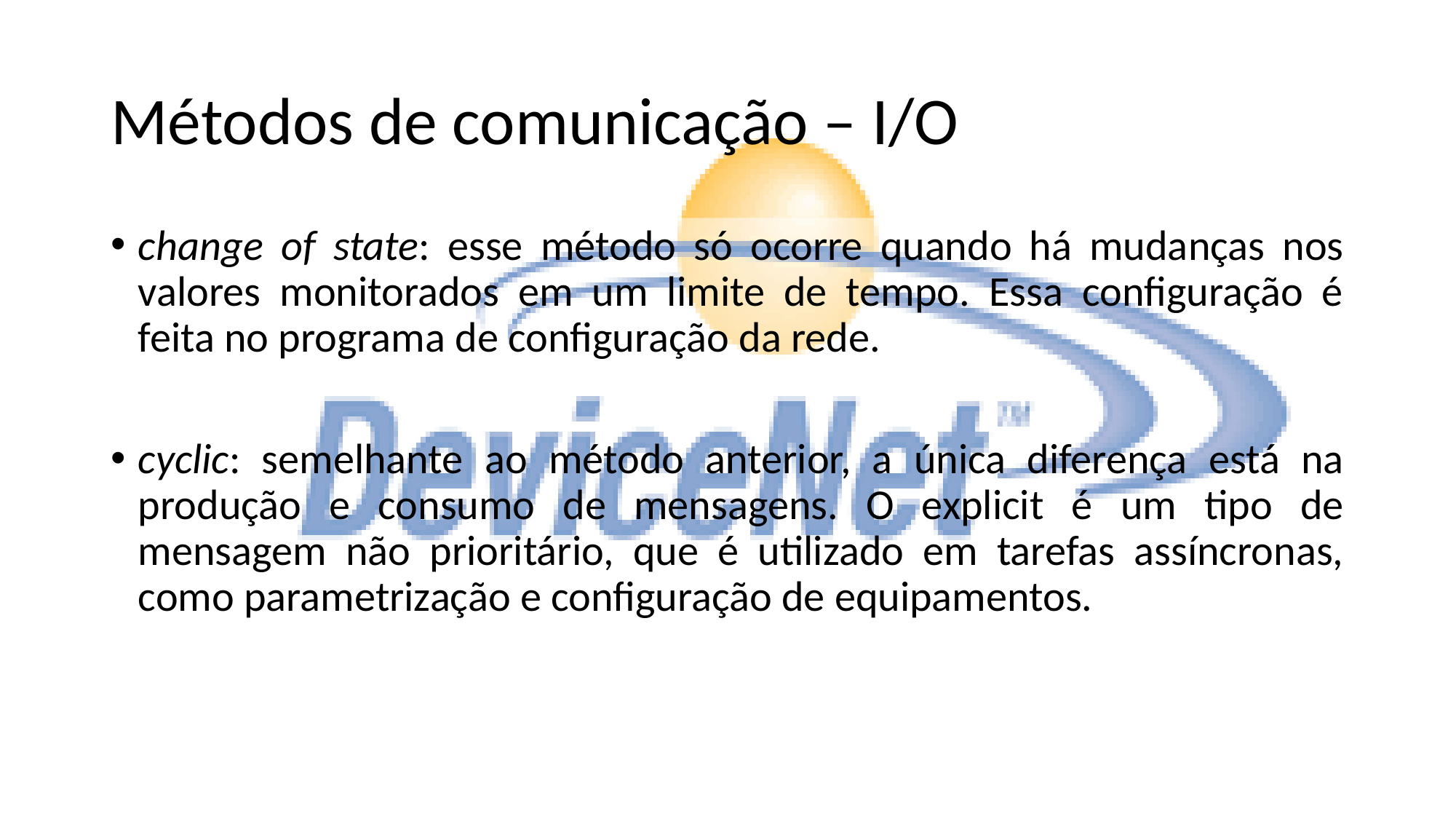

# Métodos de comunicação – I/O
change of state: esse método só ocorre quando há mudanças nos valores monitorados em um limite de tempo. Essa configuração é feita no programa de configuração da rede.

cyclic: semelhante ao método anterior, a única diferença está na produção e consumo de mensagens. O explicit é um tipo de mensagem não prioritário, que é utilizado em tarefas assíncronas, como parametrização e configuração de equipamentos.